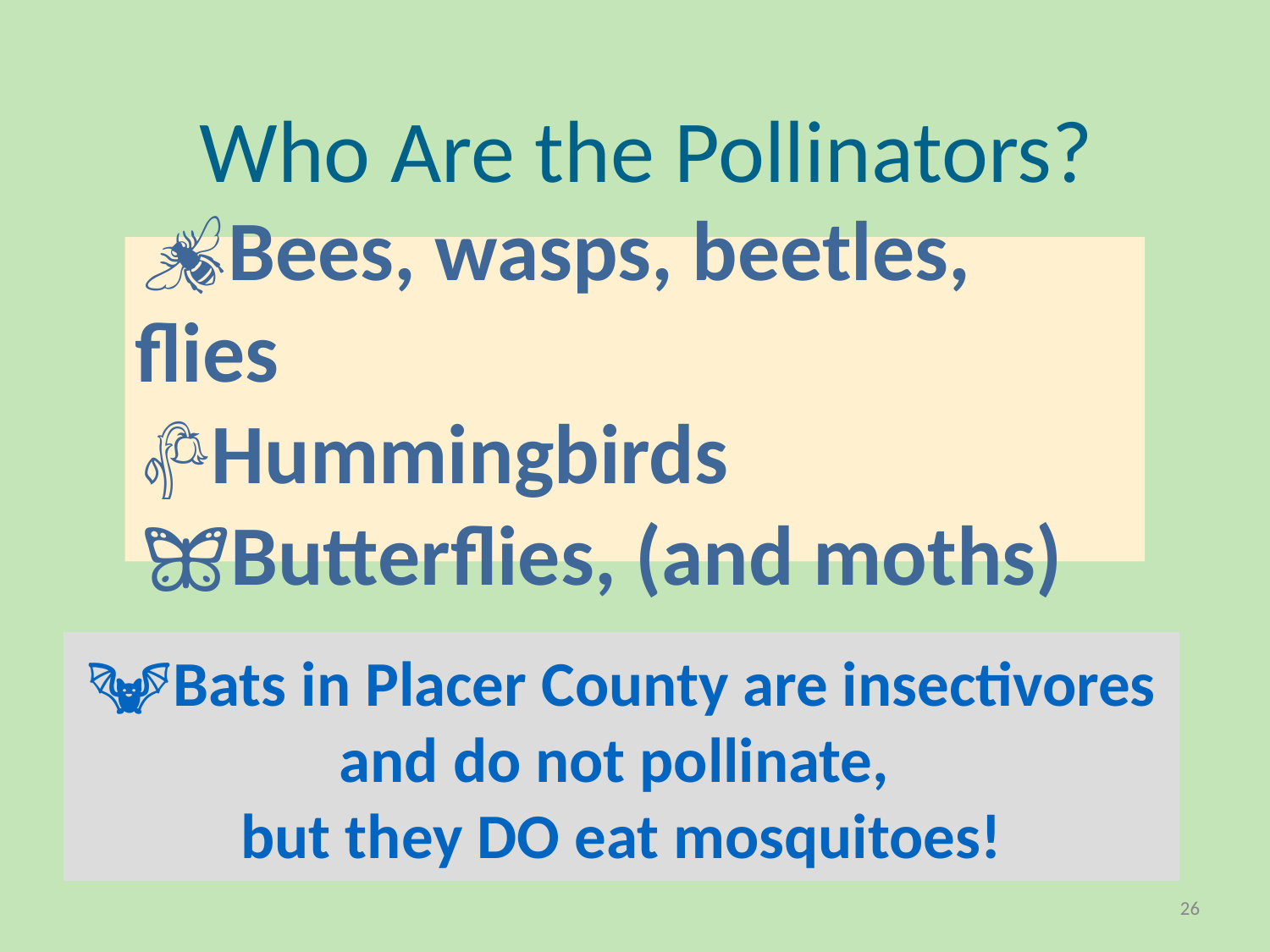

Who Are the Pollinators?
🐝Bees, wasps, beetles, flies
🥀Hummingbirds
🦋Butterflies, (and moths)
🦇Bats in Placer County are insectivores
and do not pollinate,
but they DO eat mosquitoes!
26